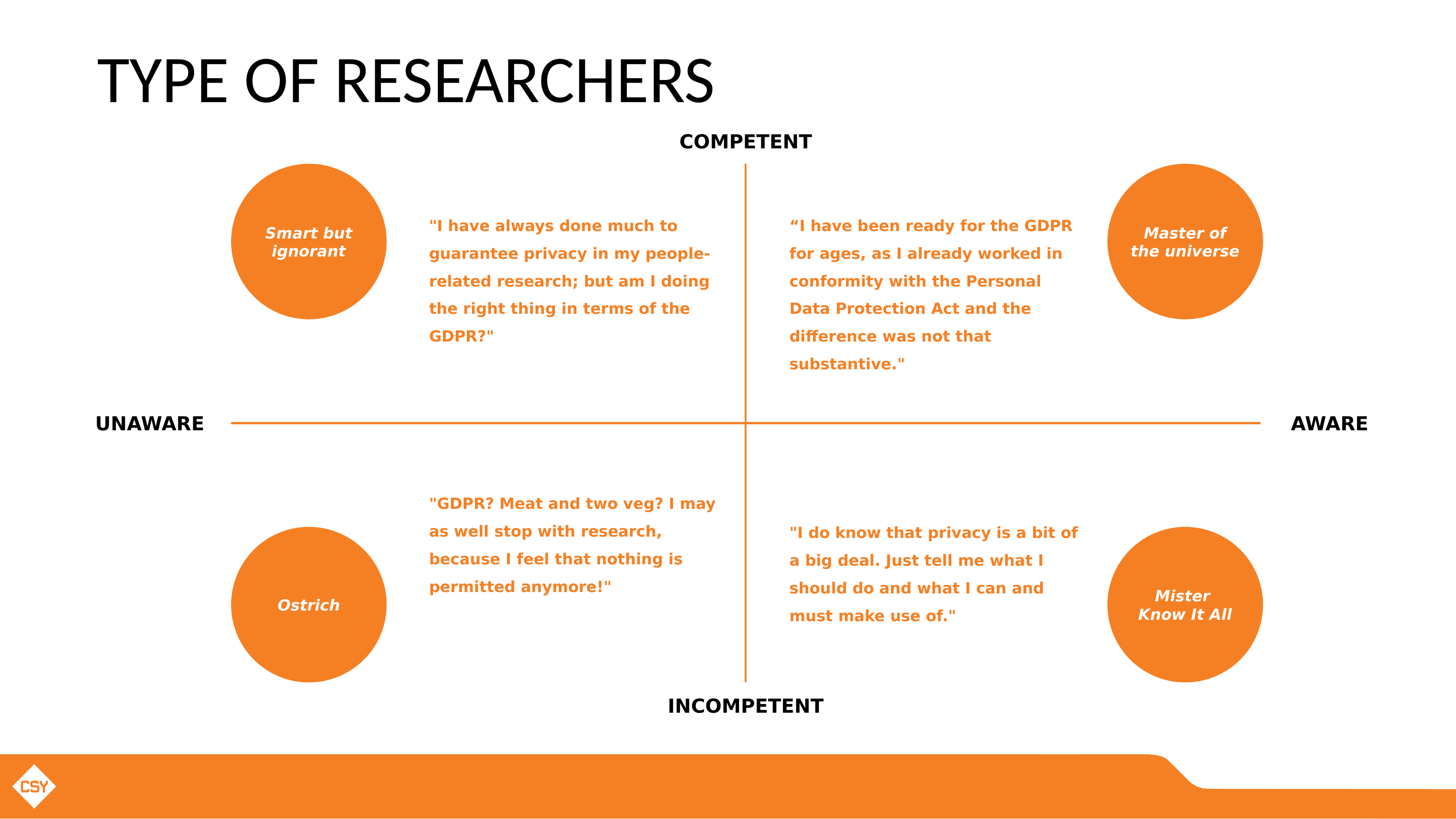

# TYPE OF RESEARCHERS
COMPETENT
Smart but ignorant
Master of the universe
"I have always done much to guarantee privacy in my people-related research; but am I doing the right thing in terms of the GDPR?"
“I have been ready for the GDPR for ages, as I already worked in conformity with the Personal Data Protection Act and the difference was not that substantive."
UNAWARE
AWARE
"GDPR? Meat and two veg? I may as well stop with research, because I feel that nothing is permitted anymore!"
"I do know that privacy is a bit of a big deal. Just tell me what I should do and what I can and must make use of."
Ostrich
Mister
Know It All
INCOMPETENT